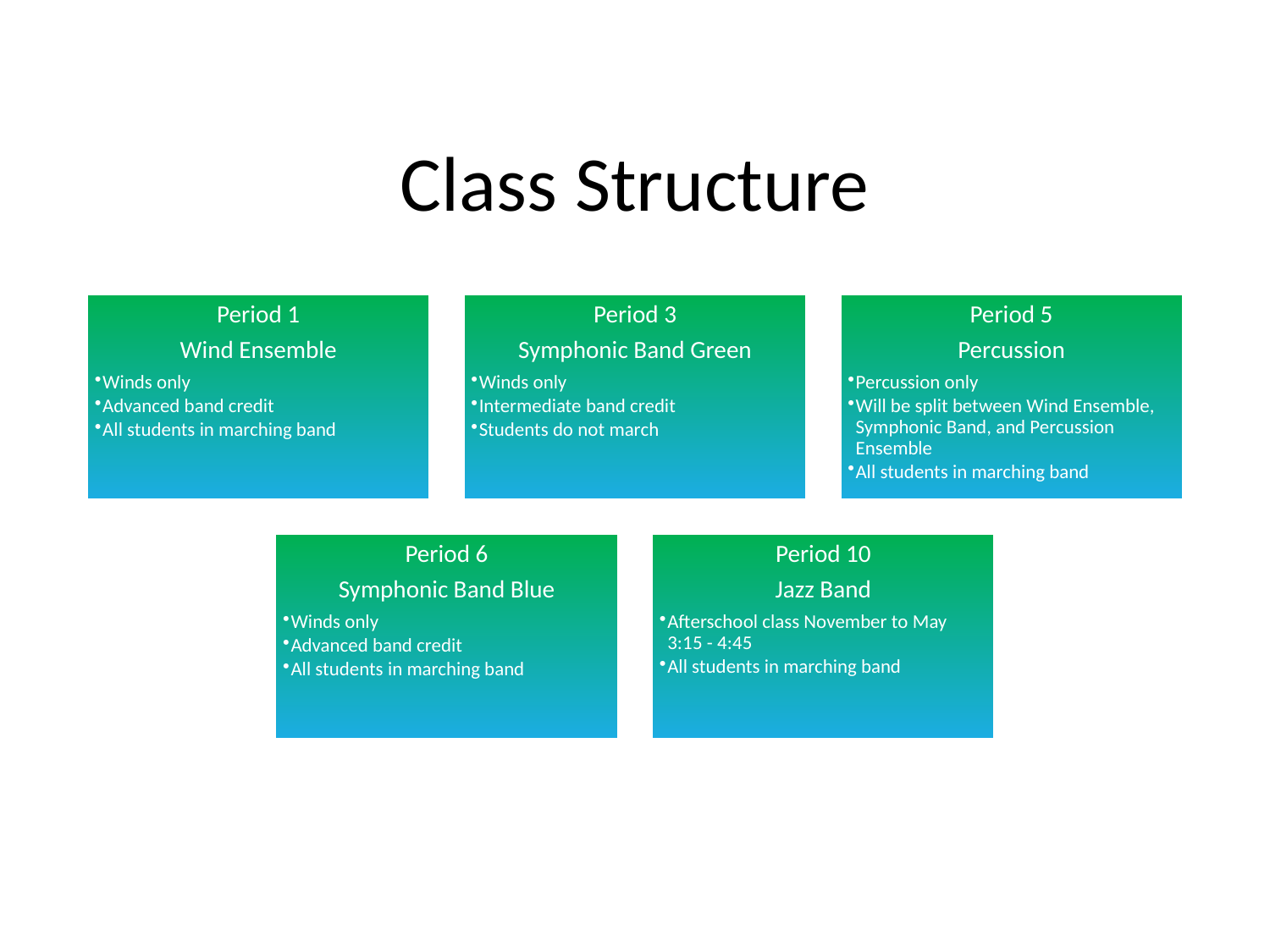

# Class Structure
Period 1
Wind Ensemble
Winds only
Advanced band credit
All students in marching band
Period 3
Symphonic Band Green
Winds only
Intermediate band credit
Students do not march
Period 5
Percussion
Percussion only
Will be split between Wind Ensemble, Symphonic Band, and Percussion Ensemble
All students in marching band
Period 6
Symphonic Band Blue
Winds only
Advanced band credit
All students in marching band
Period 10
Jazz Band
Afterschool class November to May 3:15 - 4:45
All students in marching band